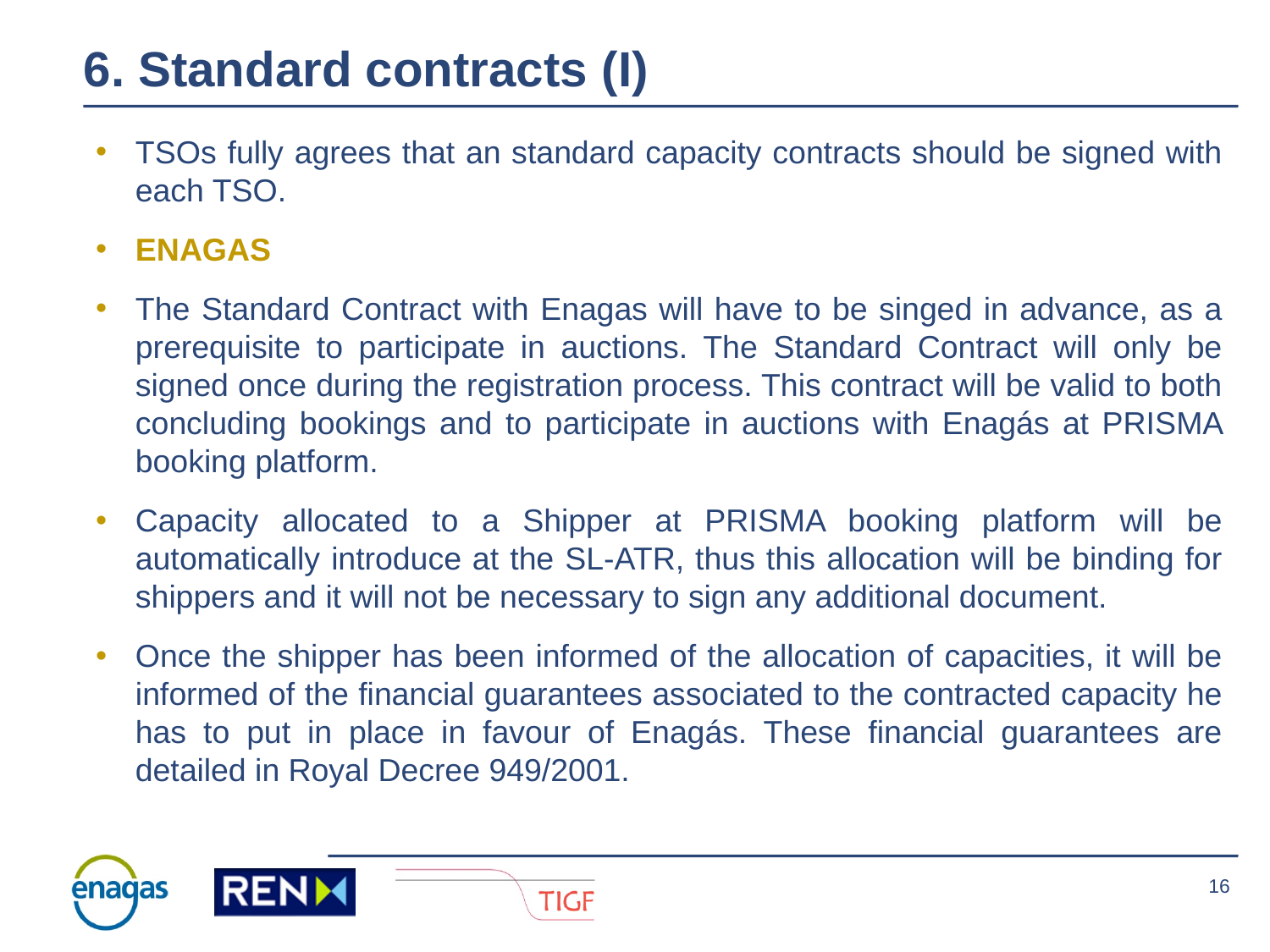

6. Standard contracts (I)
TSOs fully agrees that an standard capacity contracts should be signed with each TSO.
ENAGAS
The Standard Contract with Enagas will have to be singed in advance, as a prerequisite to participate in auctions. The Standard Contract will only be signed once during the registration process. This contract will be valid to both concluding bookings and to participate in auctions with Enagás at PRISMA booking platform.
Capacity allocated to a Shipper at PRISMA booking platform will be automatically introduce at the SL-ATR, thus this allocation will be binding for shippers and it will not be necessary to sign any additional document.
Once the shipper has been informed of the allocation of capacities, it will be informed of the financial guarantees associated to the contracted capacity he has to put in place in favour of Enagás. These financial guarantees are detailed in Royal Decree 949/2001.